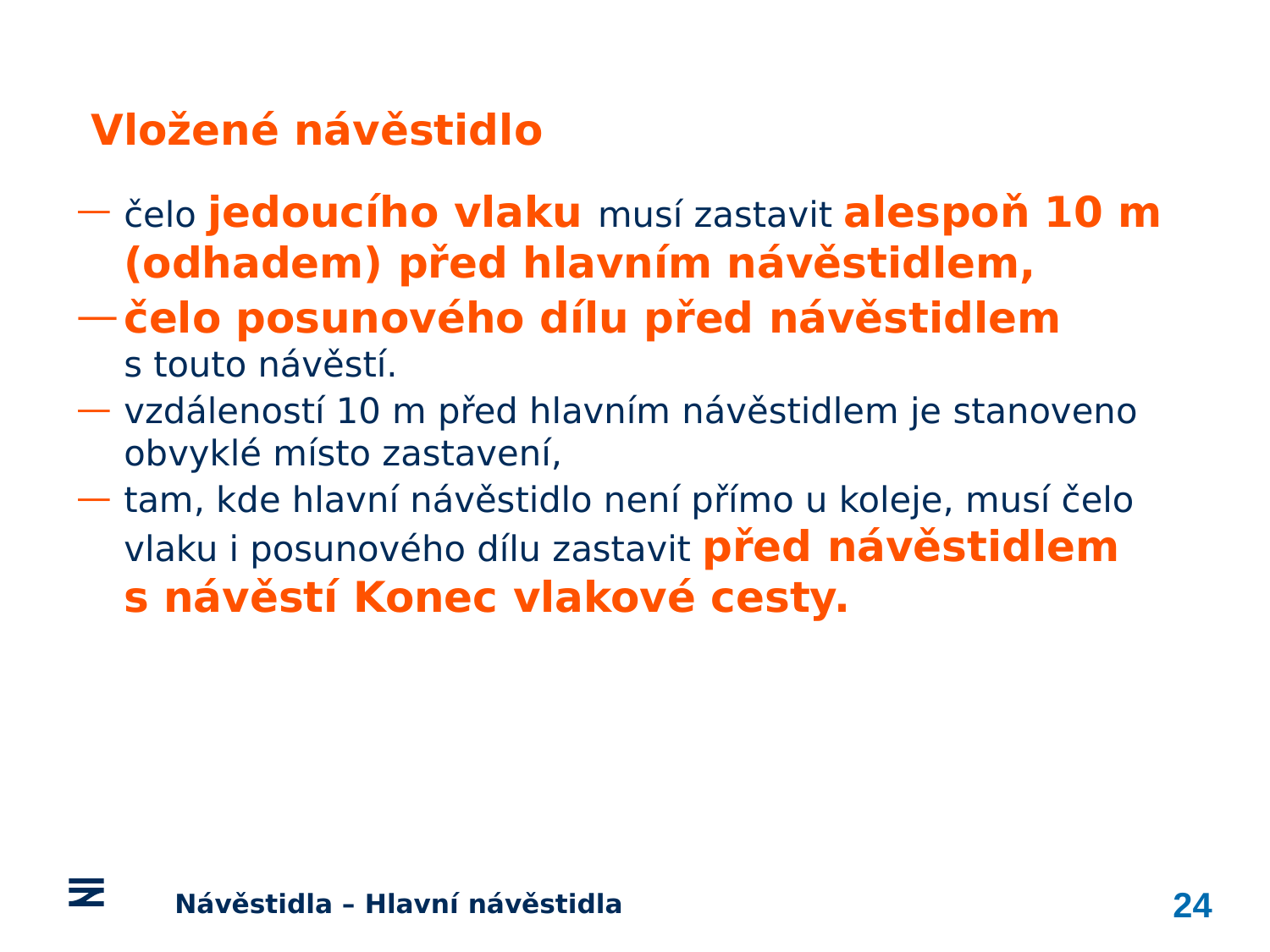

Vložené návěstidlo
čelo jedoucího vlaku musí zastavit alespoň 10 m (odhadem) před hlavním návěstidlem,
čelo posunového dílu před návěstidlem s touto návěstí.
vzdáleností 10 m před hlavním návěstidlem je stanoveno obvyklé místo zastavení,
tam, kde hlavní návěstidlo není přímo u koleje, musí čelo vlaku i posunového dílu zastavit před návěstidlem s návěstí Konec vlakové cesty.

24
	Návěstidla – Hlavní návěstidla